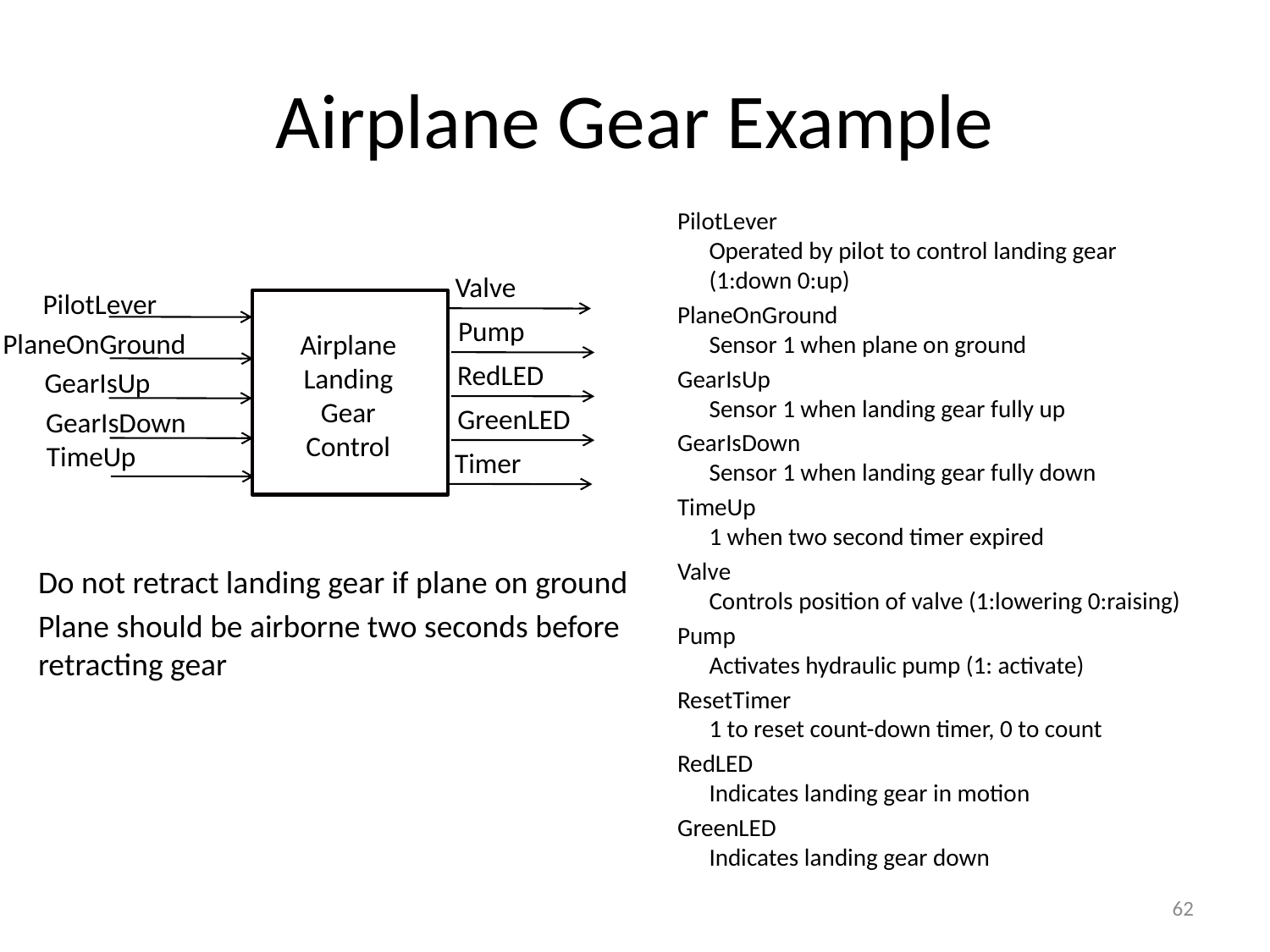

# Airplane Gear Example
PilotLever
Operated by pilot to control landing gear
(1:down 0:up)
PlaneOnGround
Sensor 1 when plane on ground
GearIsUp
Sensor 1 when landing gear fully up
GearIsDown
Sensor 1 when landing gear fully down
TimeUp
1 when two second timer expired
Valve
Controls position of valve (1:lowering 0:raising)
Pump
Activates hydraulic pump (1: activate)
ResetTimer
1 to reset count-down timer, 0 to count
RedLED
Indicates landing gear in motion
GreenLED
Indicates landing gear down
Valve
PilotLever

Pump
PlaneOnGround
Airplane Landing Gear Control
RedLED
GearIsUp
GreenLED
GearIsDown
TimeUp
Timer
Do not retract landing gear if plane on ground
Plane should be airborne two seconds before retracting gear

62